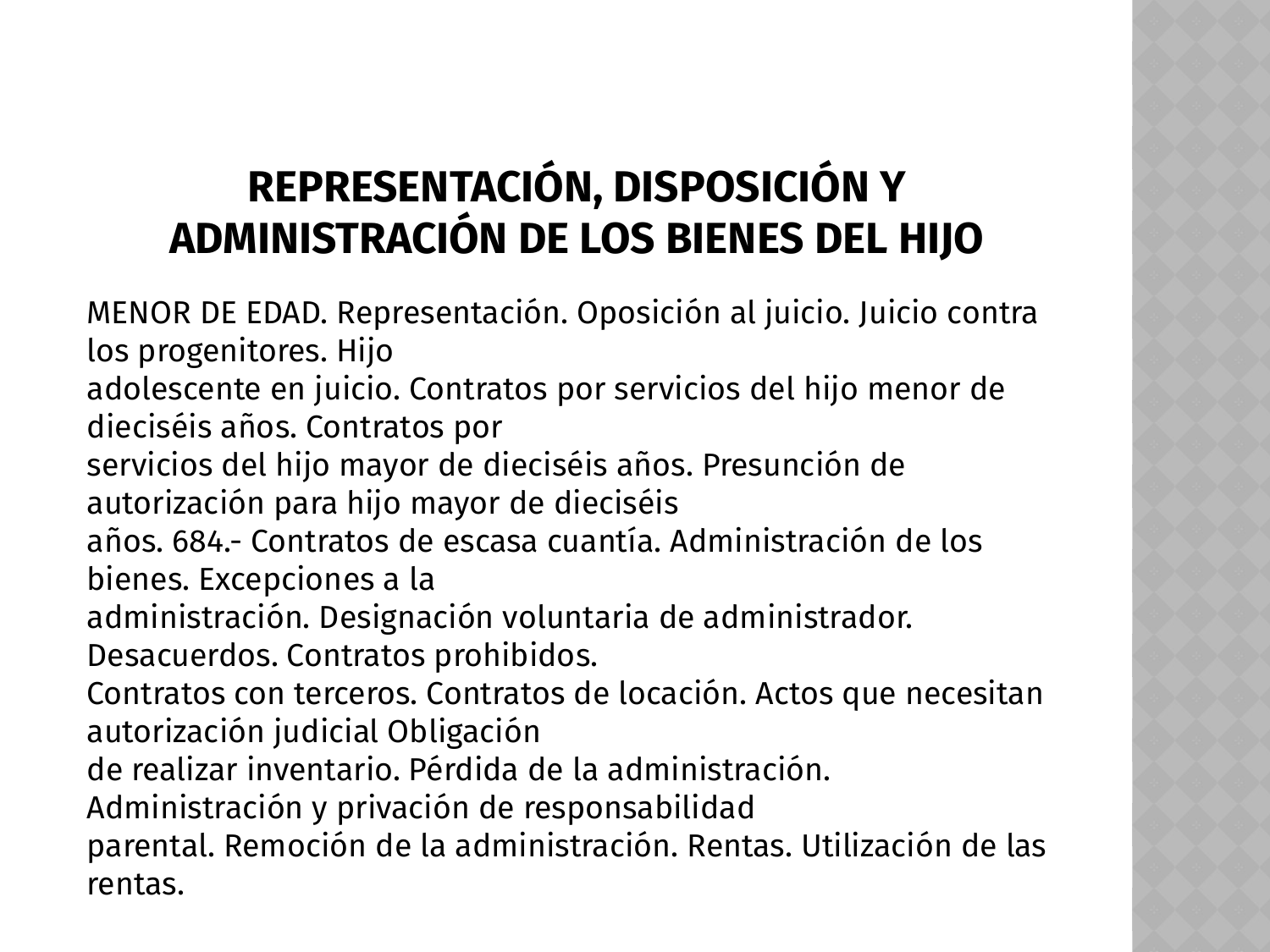

# REPRESENTACIÓN, DISPOSICIÓN Y ADMINISTRACIÓN DE LOS BIENES DEL HIJO
MENOR DE EDAD. Representación. Oposición al juicio. Juicio contra los progenitores. Hijo
adolescente en juicio. Contratos por servicios del hijo menor de dieciséis años. Contratos por
servicios del hijo mayor de dieciséis años. Presunción de autorización para hijo mayor de dieciséis
años. 684.- Contratos de escasa cuantía. Administración de los bienes. Excepciones a la
administración. Designación voluntaria de administrador. Desacuerdos. Contratos prohibidos.
Contratos con terceros. Contratos de locación. Actos que necesitan autorización judicial Obligación
de realizar inventario. Pérdida de la administración. Administración y privación de responsabilidad
parental. Remoción de la administración. Rentas. Utilización de las rentas.